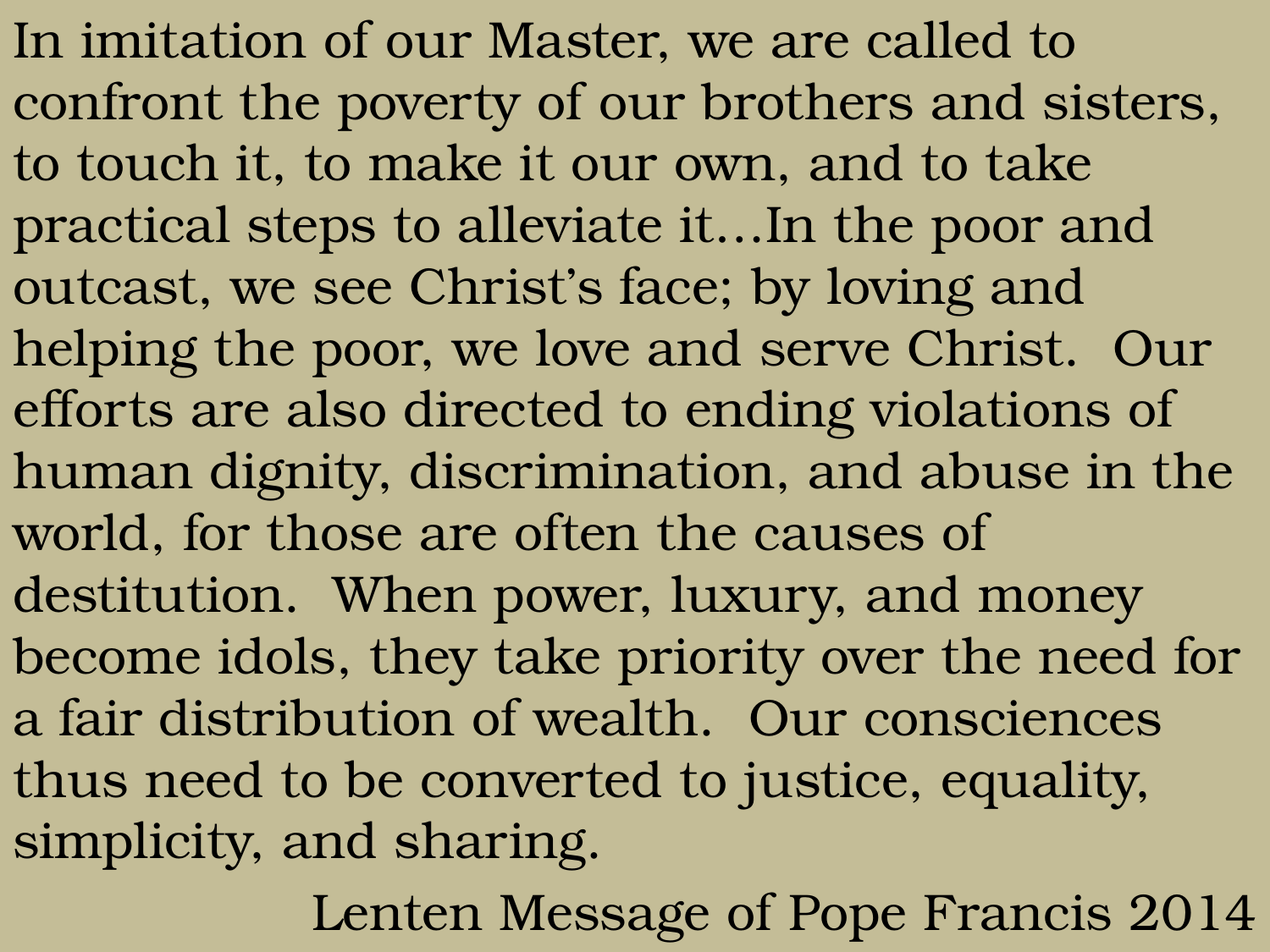

In imitation of our Master, we are called to confront the poverty of our brothers and sisters, to touch it, to make it our own, and to take practical steps to alleviate it…In the poor and outcast, we see Christ’s face; by loving and helping the poor, we love and serve Christ.  Our efforts are also directed to ending violations of human dignity, discrimination, and abuse in the world, for those are often the causes of destitution.  When power, luxury, and money become idols, they take priority over the need for a fair distribution of wealth.  Our consciences thus need to be converted to justice, equality, simplicity, and sharing.
Lenten Message of Pope Francis 2014